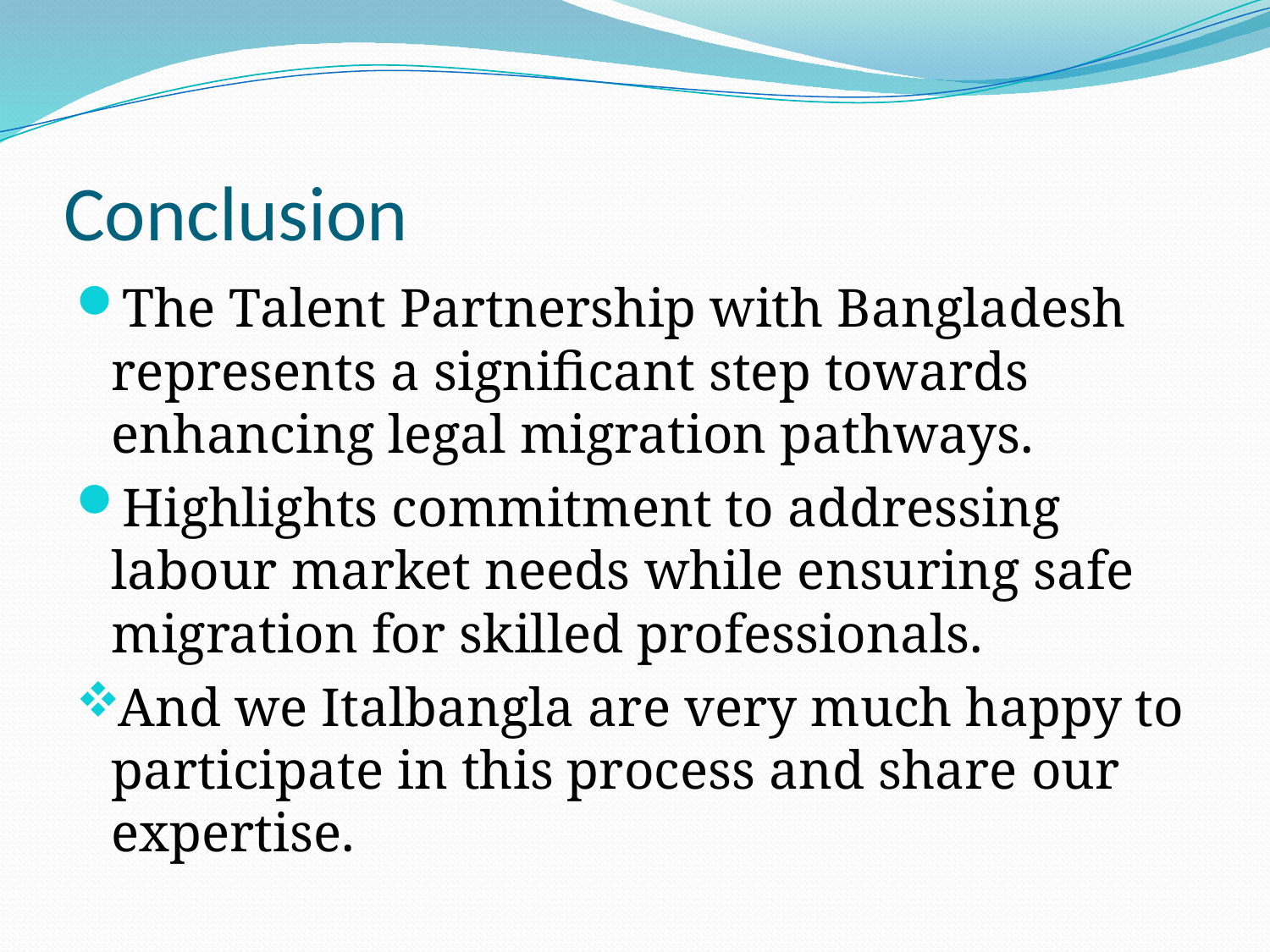

# Conclusion
The Talent Partnership with Bangladesh represents a significant step towards enhancing legal migration pathways.
Highlights commitment to addressing labour market needs while ensuring safe migration for skilled professionals.
And we Italbangla are very much happy to participate in this process and share our expertise.